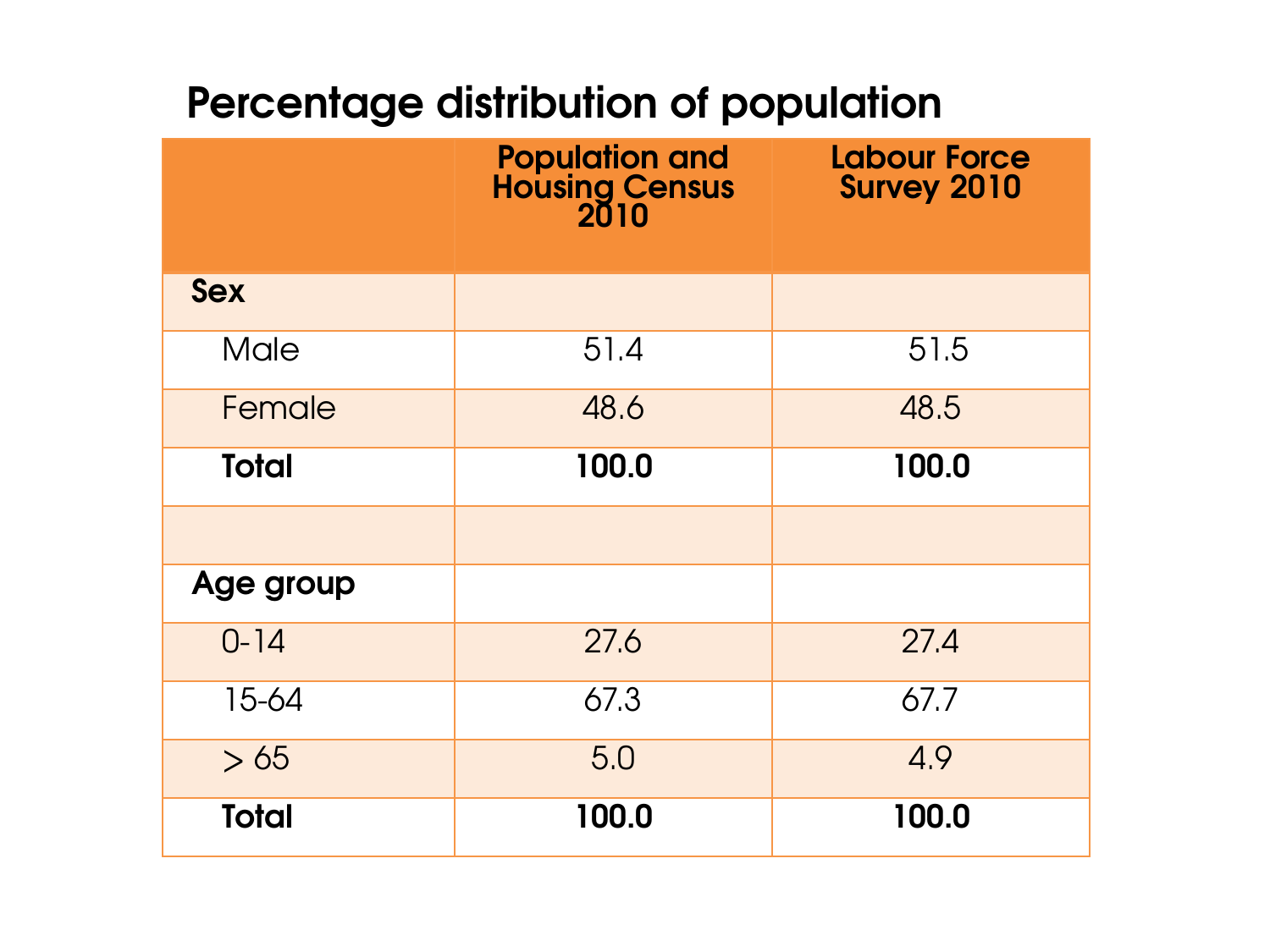

Percentage distribution of population
|  | Population and Housing Census 2010 | Labour Force Survey 2010 |
| --- | --- | --- |
| Sex |  |  |
| Male | 51.4 | 51.5 |
| Female | 48.6 | 48.5 |
| Total | 100.0 | 100.0 |
|  |  |  |
| Age group |  |  |
| 0-14 | 27.6 | 27.4 |
| 15-64 | 67.3 | 67.7 |
| > 65 | 5.0 | 4.9 |
| Total | 100.0 | 100.0 |